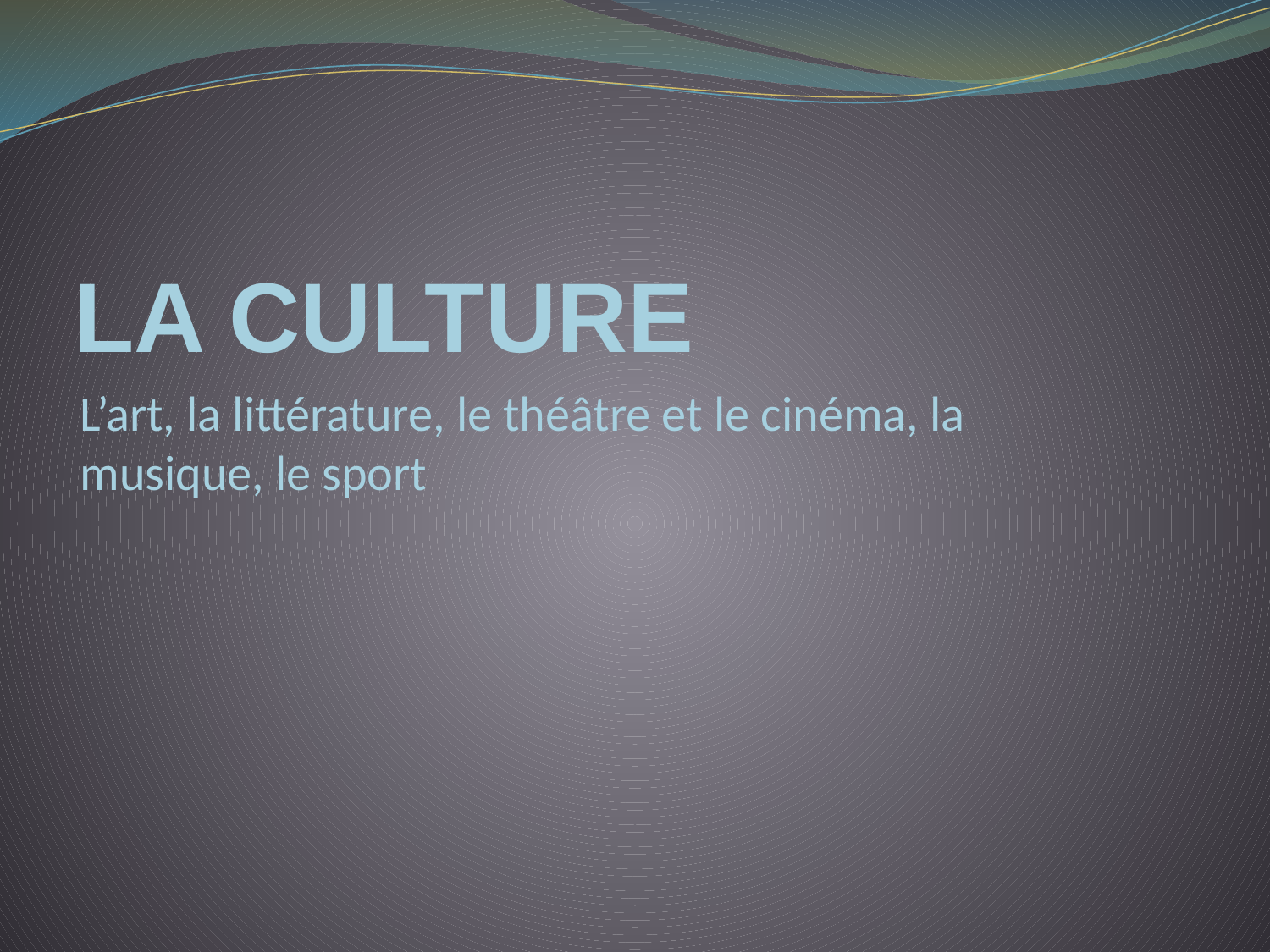

# LA CULTURE
L’art, la littérature, le théâtre et le cinéma, la musique, le sport